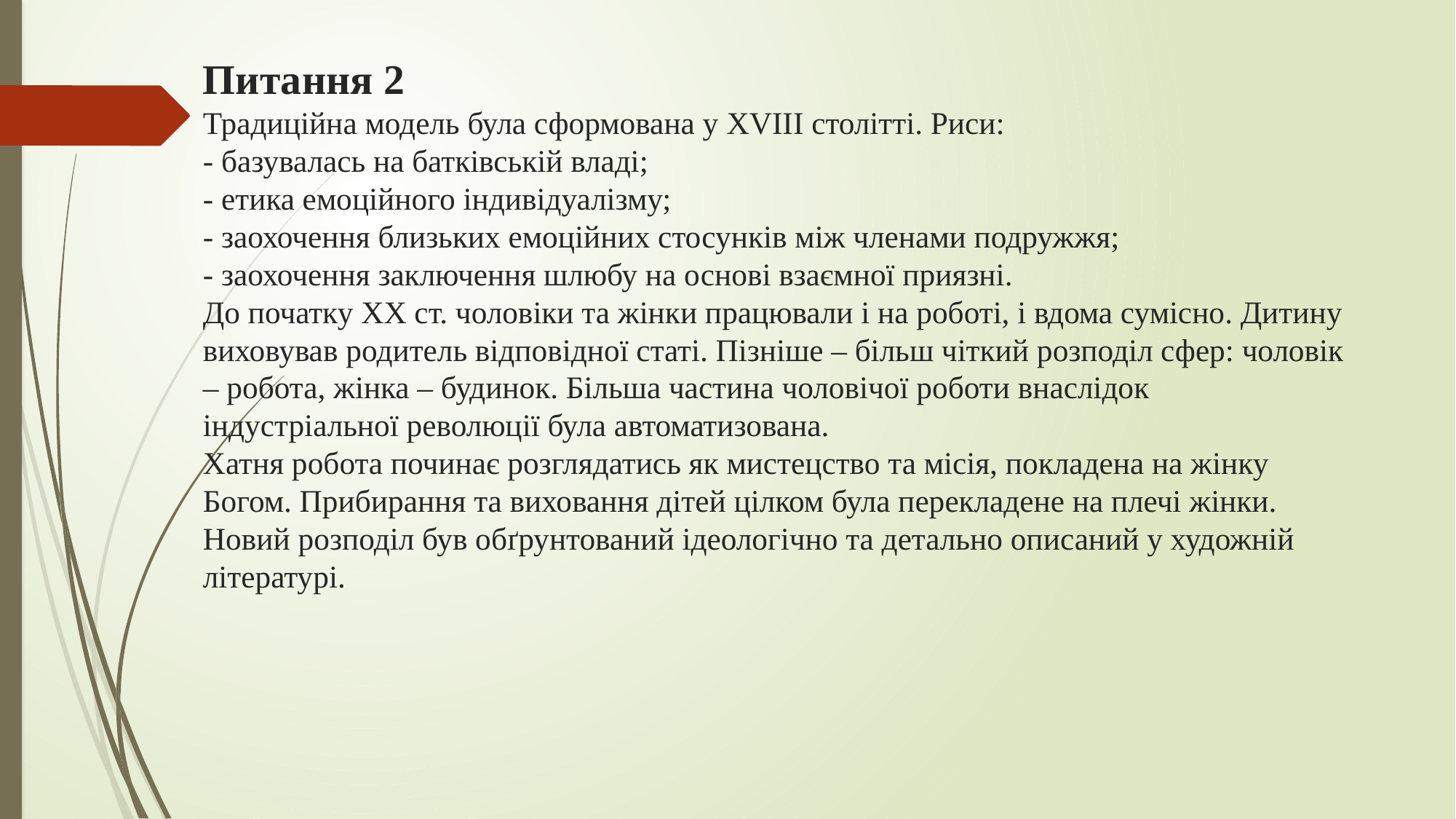

# Питання 2 Традиційна модель була сформована у XVIII столітті. Риси: - базувалась на батківській владі; - етика емоційного індивідуалізму; - заохочення близьких емоційних стосунків між членами подружжя; - заохочення заключення шлюбу на основі взаємної приязні. До початку ХХ ст. чоловіки та жінки працювали і на роботі, і вдома сумісно. Дитину виховував родитель відповідної статі. Пізніше – більш чіткий розподіл сфер: чоловік – робота, жінка – будинок. Більша частина чоловічої роботи внаслідок індустріальної революції була автоматизована. Хатня робота починає розглядатись як мистецство та місія, покладена на жінку Богом. Прибирання та виховання дітей цілком була перекладене на плечі жінки. Новий розподіл був обґрунтований ідеологічно та детально описаний у художній літературі.